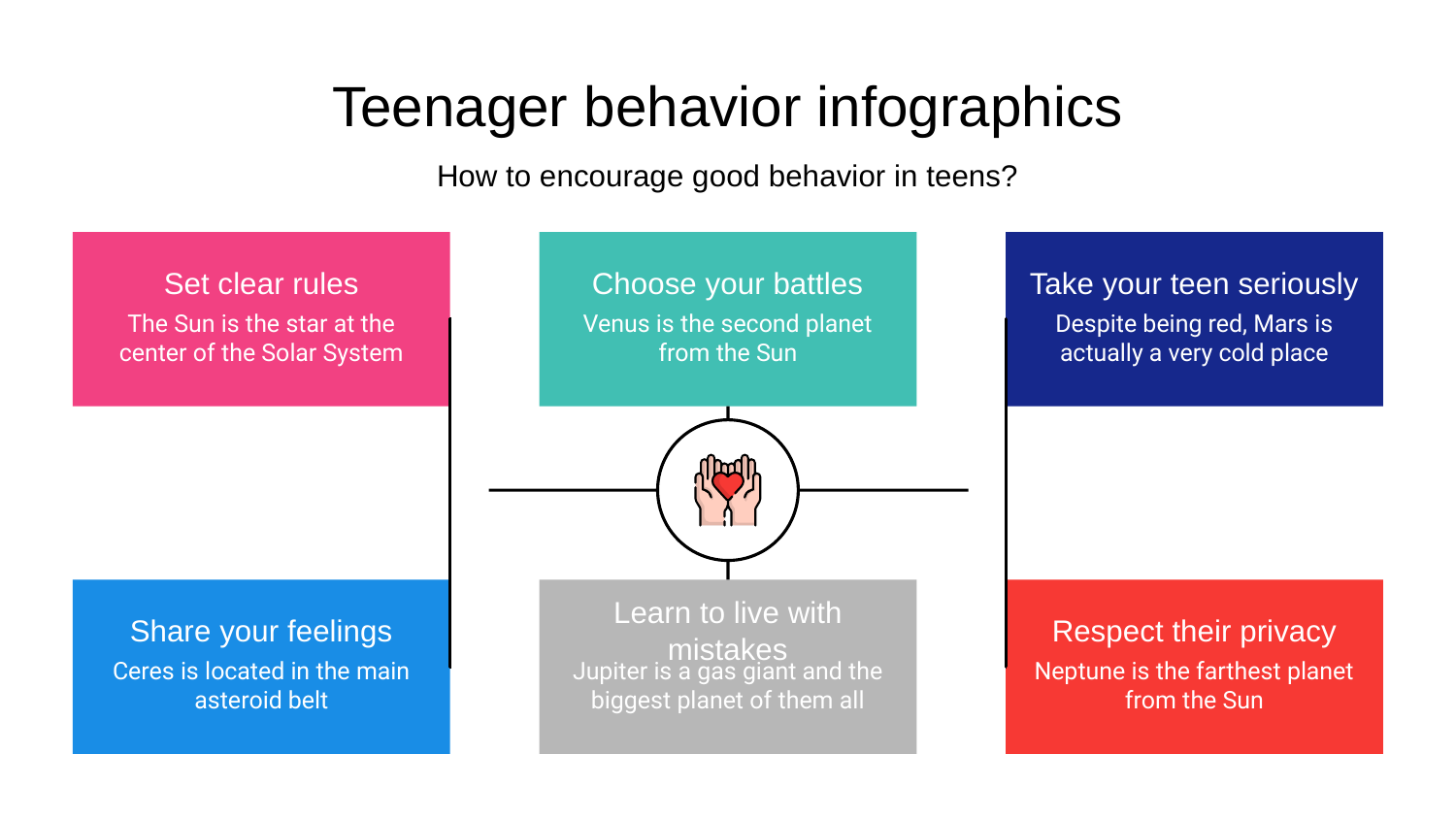

# Teenager behavior infographics
How to encourage good behavior in teens?

Set clear rules
The Sun is the star at the center of the Solar System
Choose your battles
Venus is the second planet from the Sun
Take your teen seriously
Despite being red, Mars is actually a very cold place

Share your feelings
Ceres is located in the main asteroid belt
Learn to live with mistakes
Jupiter is a gas giant and the biggest planet of them all
Respect their privacy
Neptune is the farthest planet from the Sun